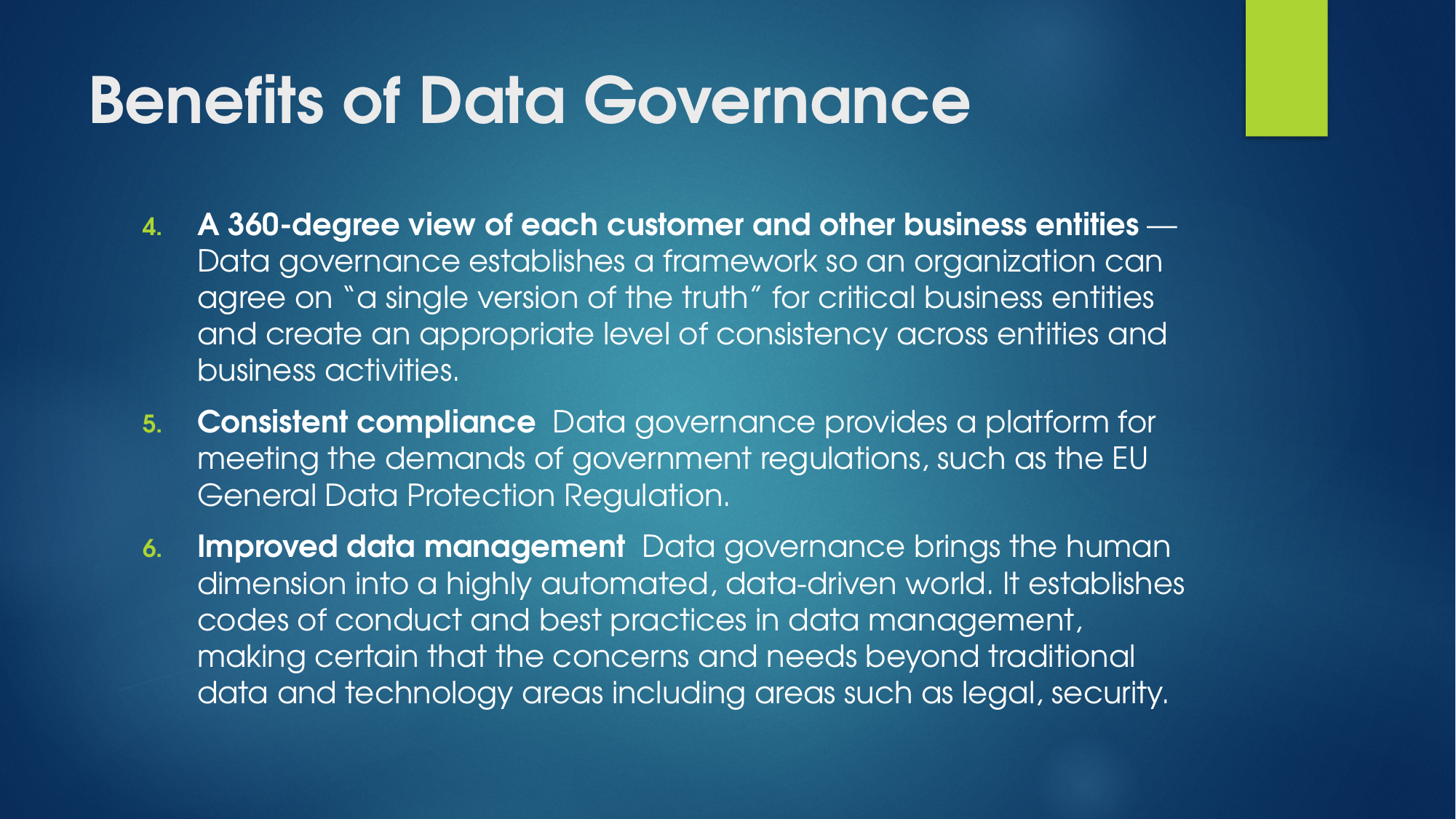

# Benefits of Data Governance
A 360-degree view of each customer and other business entities — Data governance establishes a framework so an organization can agree on “a single version of the truth” for critical business entities and create an appropriate level of consistency across entities and business activities.
Consistent compliance  Data governance provides a platform for meeting the demands of government regulations, such as the EU General Data Protection Regulation.
Improved data management  Data governance brings the human dimension into a highly automated, data-driven world. It establishes codes of conduct and best practices in data management, making certain that the concerns and needs beyond traditional data and technology areas including areas such as legal, security.